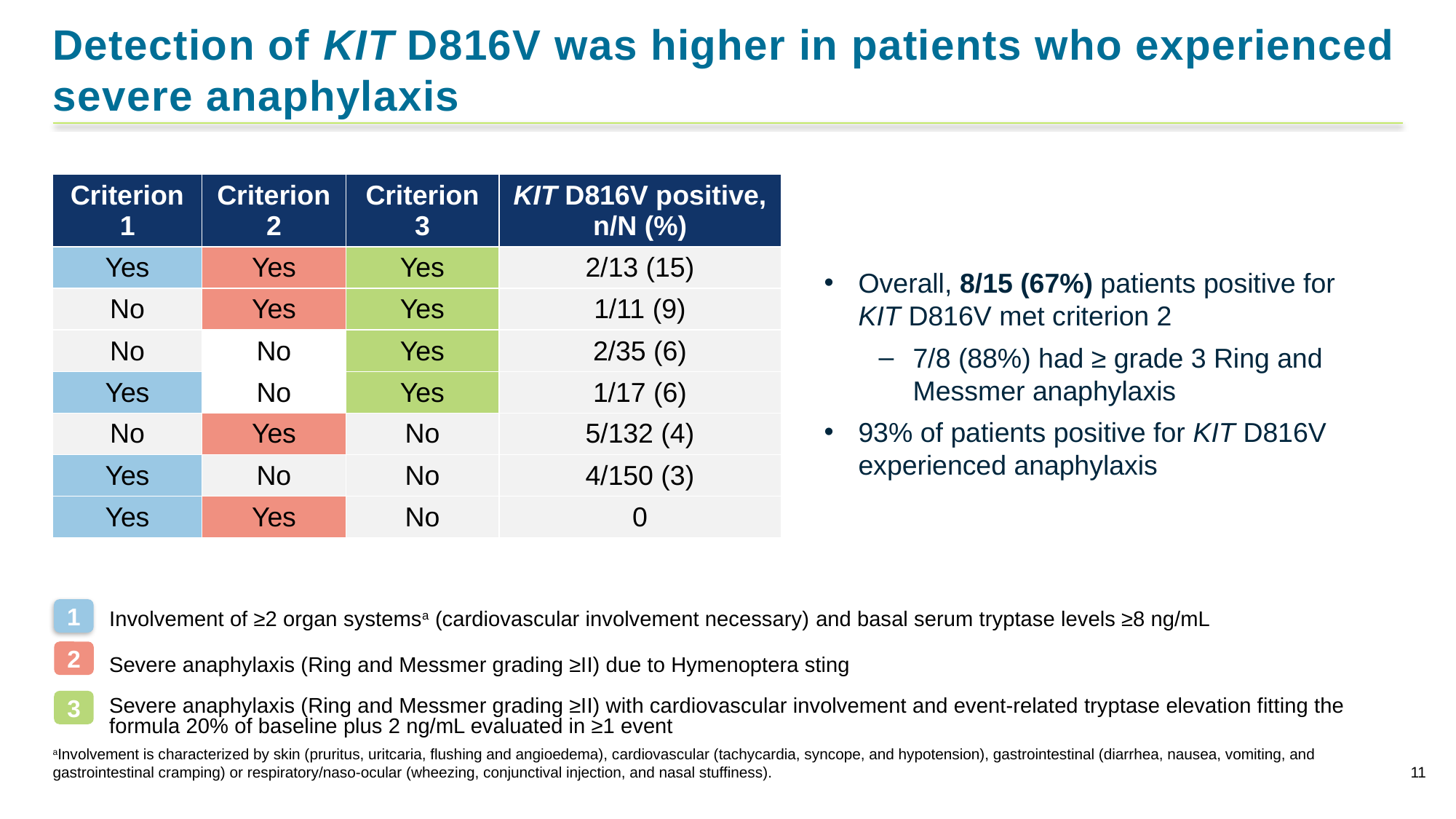

# Detection of KIT D816V was higher in patients who experienced severe anaphylaxis
| Criterion 1 | Criterion 2 | Criterion 3 | KIT D816V positive, n/N (%) |
| --- | --- | --- | --- |
| Yes | Yes | Yes | 2/13 (15) |
| No | Yes | Yes | 1/11 (9) |
| No | No | Yes | 2/35 (6) |
| Yes | No | Yes | 1/17 (6) |
| No | Yes | No | 5/132 (4) |
| Yes | No | No | 4/150 (3) |
| Yes | Yes | No | 0 |
Overall, 8/15 (67%) patients positive for KIT D816V met criterion 2
7/8 (88%) had ≥ grade 3 Ring and Messmer anaphylaxis
93% of patients positive for KIT D816V experienced anaphylaxis
1
Involvement of ≥2 organ systemsa (cardiovascular involvement necessary) and basal serum tryptase levels ≥8 ng/mL
Severe anaphylaxis (Ring and Messmer grading ≥II) due to Hymenoptera sting
Severe anaphylaxis (Ring and Messmer grading ≥II) with cardiovascular involvement and event-related tryptase elevation fitting the formula 20% of baseline plus 2 ng/mL evaluated in ≥1 event
2
3
aInvolvement is characterized by skin (pruritus, uritcaria, flushing and angioedema), cardiovascular (tachycardia, syncope, and hypotension), gastrointestinal (diarrhea, nausea, vomiting, and gastrointestinal cramping) or respiratory/naso-ocular (wheezing, conjunctival injection, and nasal stuffiness).